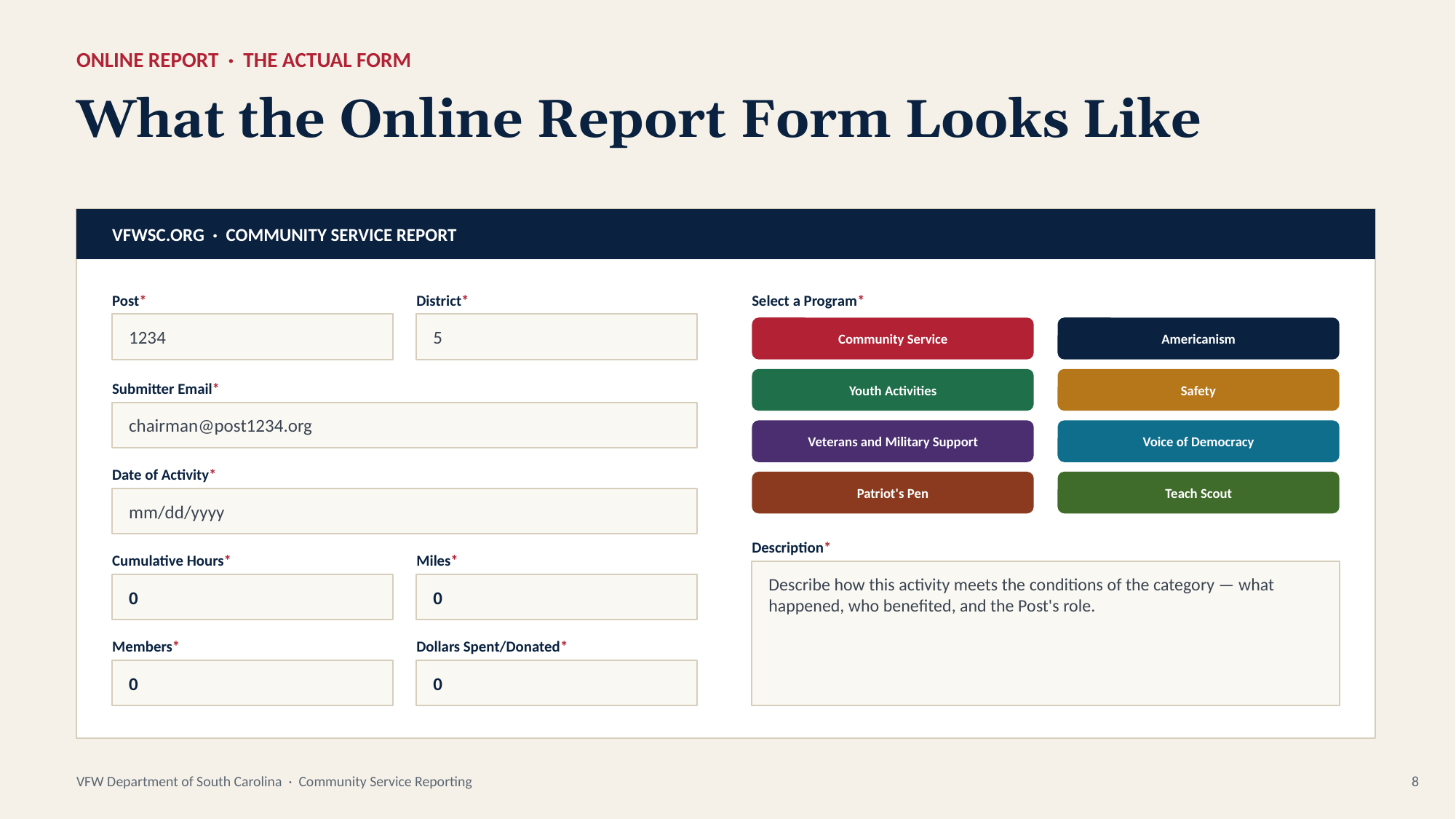

ONLINE REPORT  ·  THE ACTUAL FORM
What the Online Report Form Looks Like

VFWSC.ORG  ·  COMMUNITY SERVICE REPORT
Post*
District*
Select a Program*

1234

5

Community Service

Americanism

Youth Activities

Safety
Submitter Email*

chairman@post1234.org

Veterans and Military Support

Voice of Democracy
Date of Activity*

Patriot's Pen

Teach Scout

mm/dd/yyyy
Description*
Cumulative Hours*
Miles*

Describe how this activity meets the conditions of the category — what happened, who benefited, and the Post's role.

0

0
Members*
Dollars Spent/Donated*

0

0
VFW Department of South Carolina  ·  Community Service Reporting
8